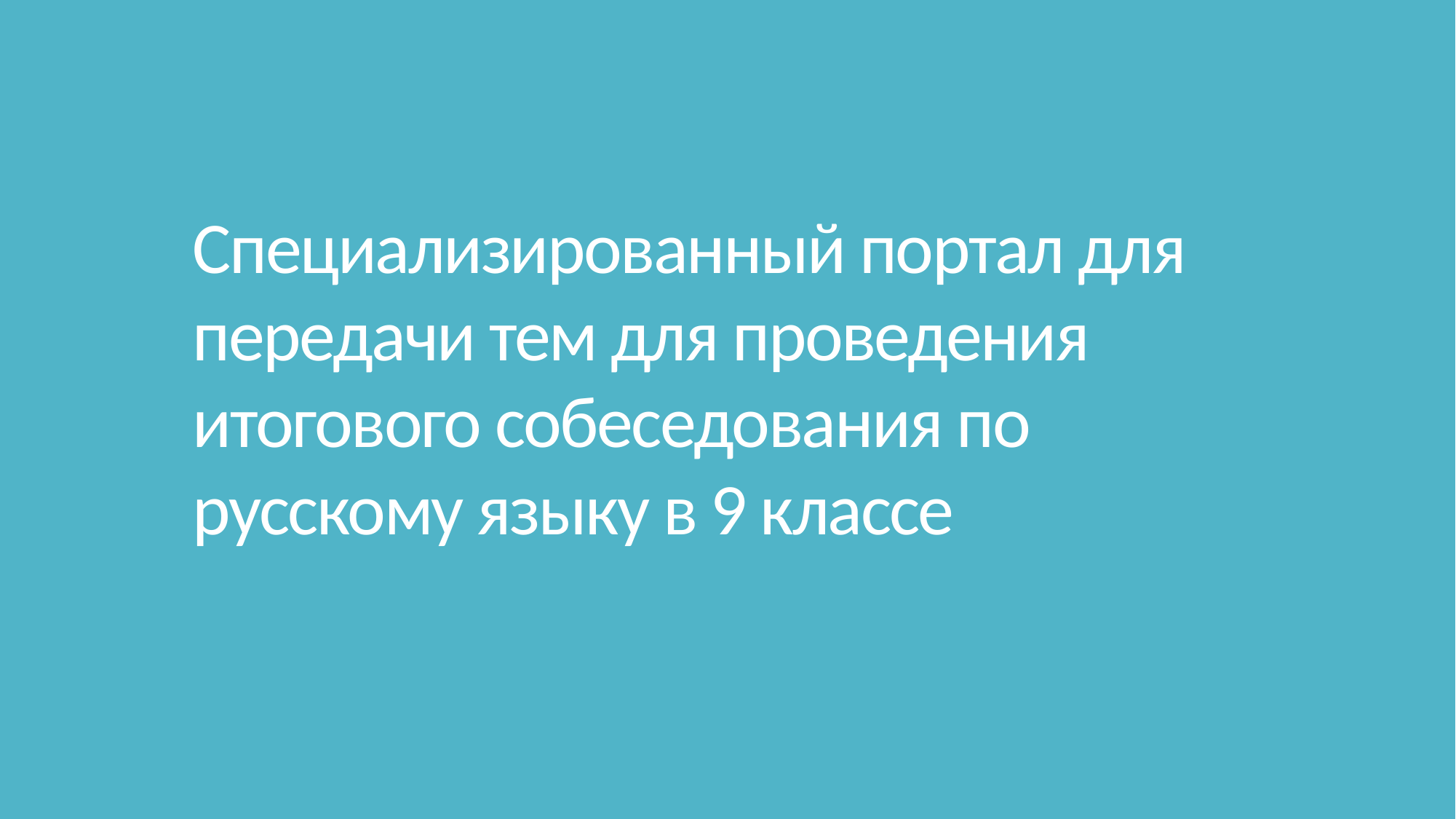

# Специализированный портал для передачи тем для проведения итогового собеседования по русскому языку в 9 классе